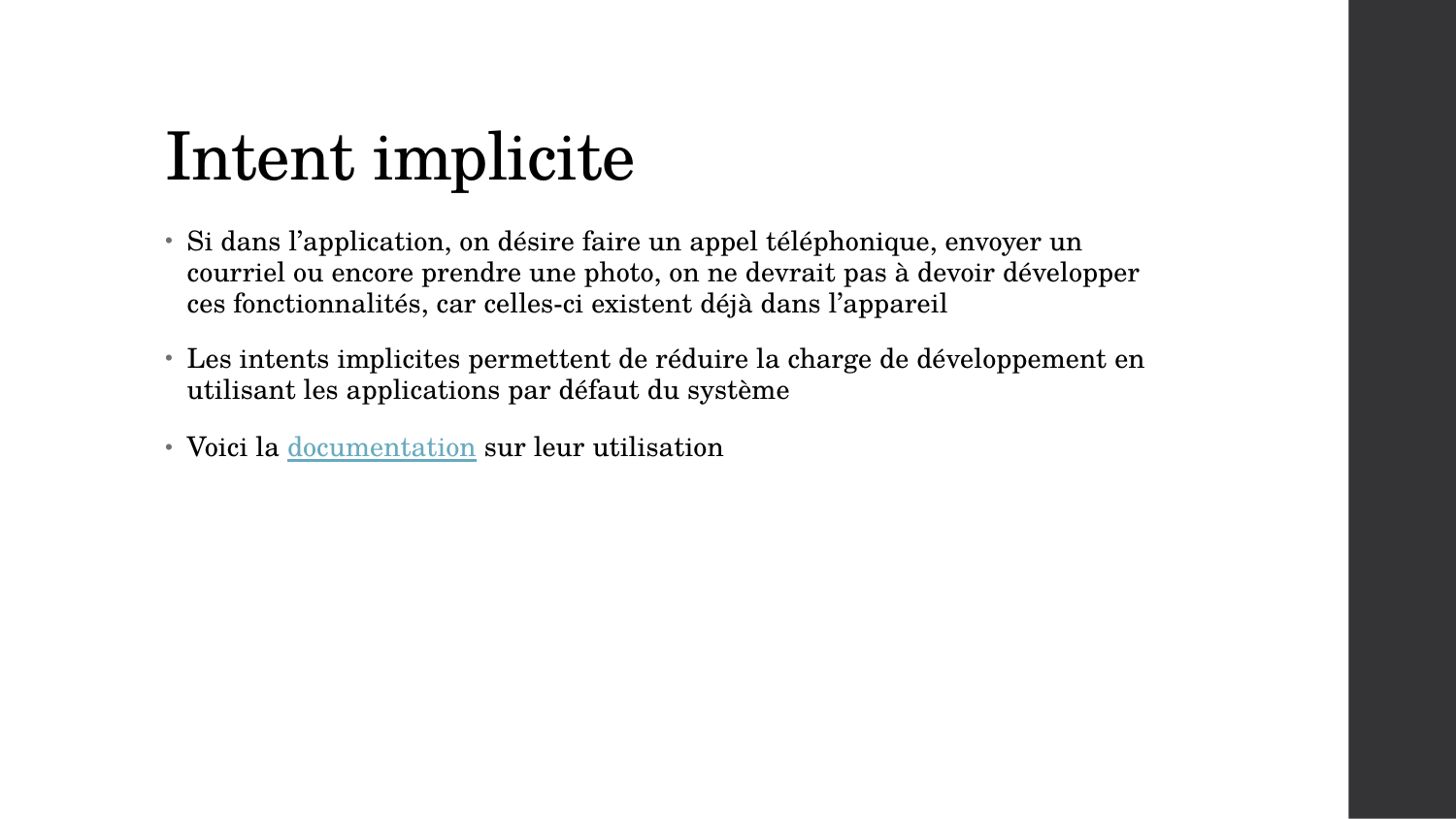

# Intent implicite
Si dans l’application, on désire faire un appel téléphonique, envoyer un courriel ou encore prendre une photo, on ne devrait pas à devoir développer ces fonctionnalités, car celles-ci existent déjà dans l’appareil
Les intents implicites permettent de réduire la charge de développement en utilisant les applications par défaut du système
Voici la documentation sur leur utilisation